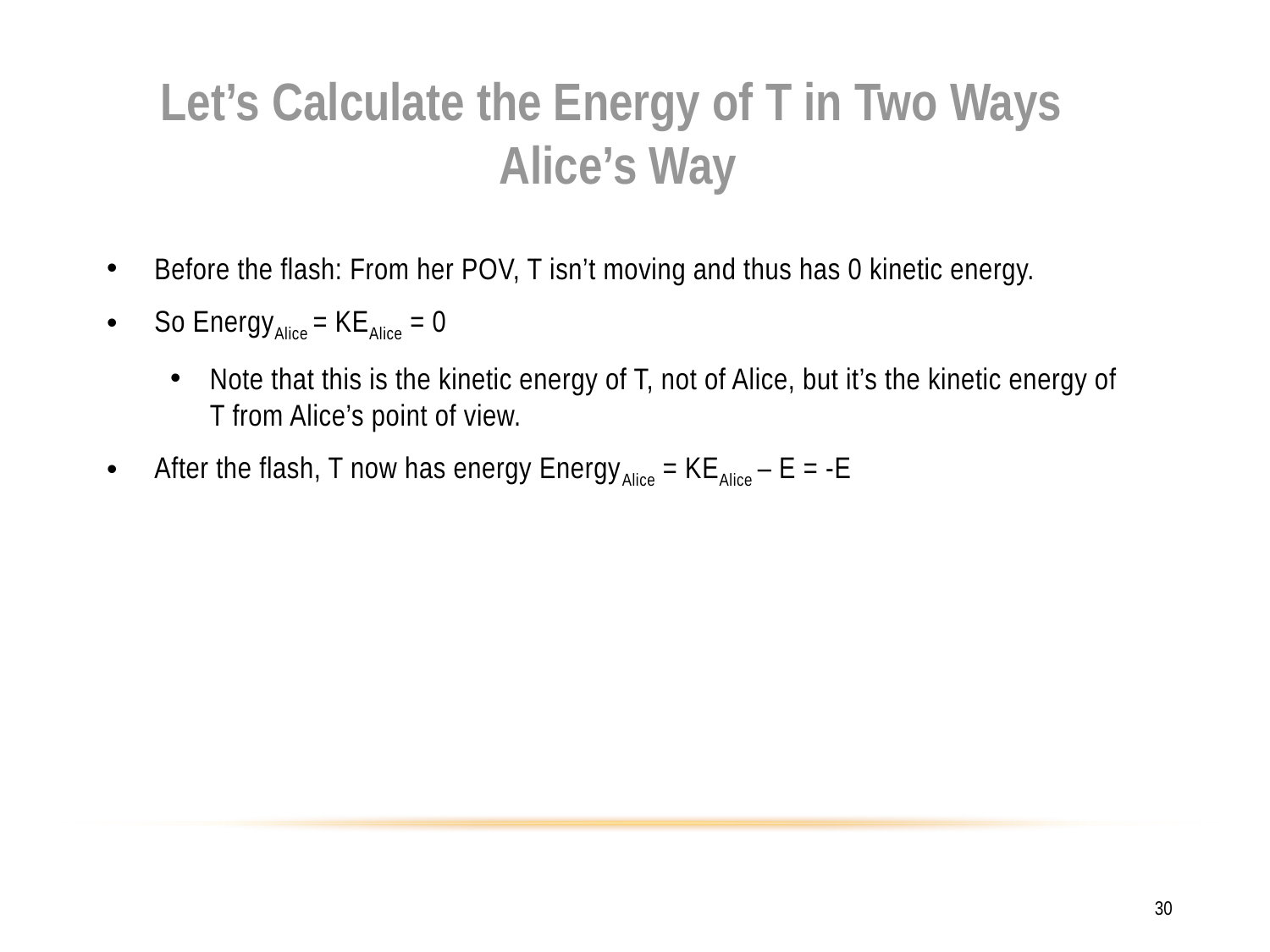

# Let’s Calculate the Energy of T in Two Ways Alice’s Way
Before the flash: From her POV, T isn’t moving and thus has 0 kinetic energy.
So EnergyAlice = KEAlice = 0
Note that this is the kinetic energy of T, not of Alice, but it’s the kinetic energy of T from Alice’s point of view.
After the flash, T now has energy EnergyAlice = KEAlice – E = -E

30